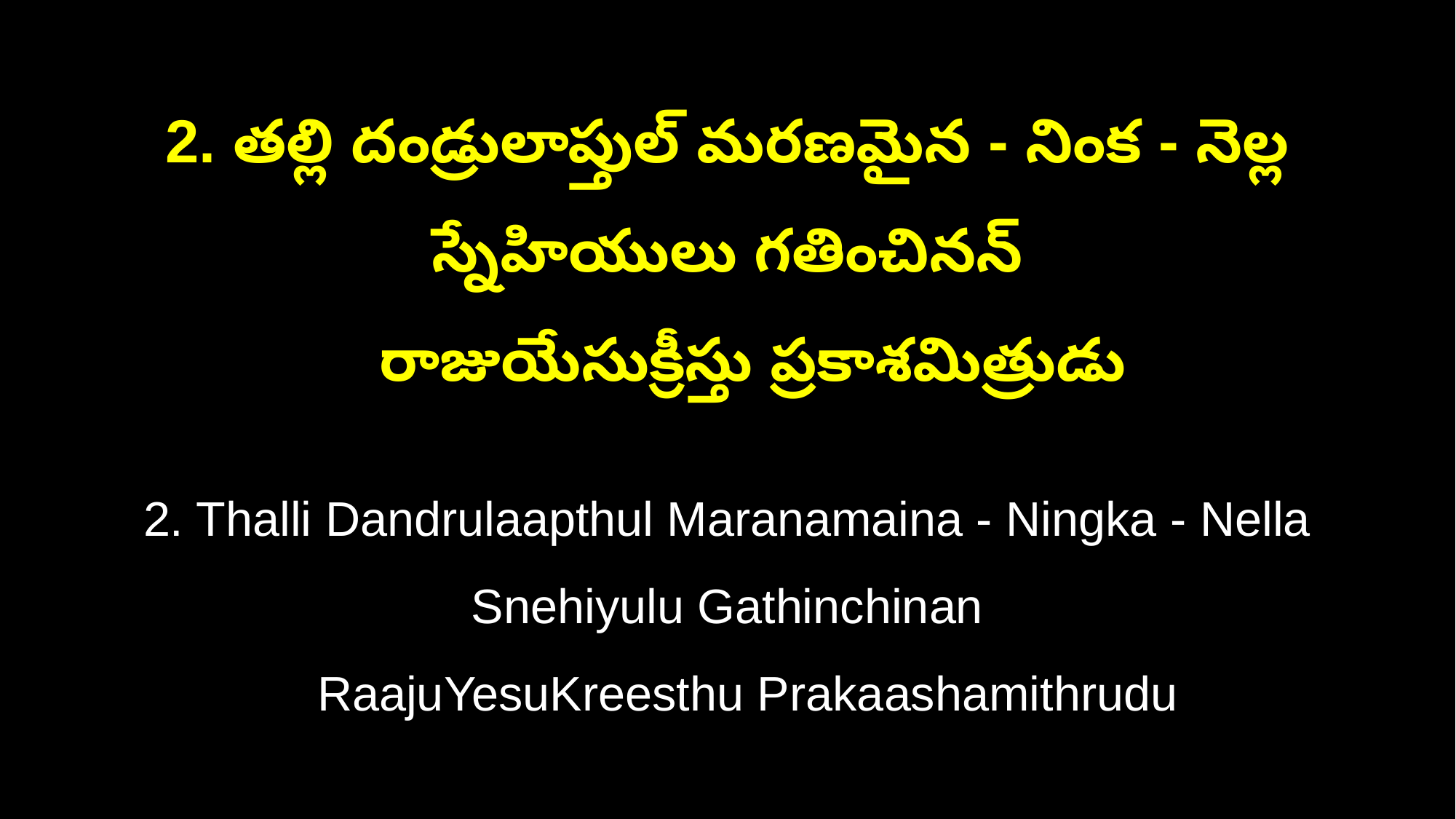

2. తల్లి దండ్రులాప్తుల్ మరణమైన - నింక - నెల్ల స్నేహియులు గతించినన్
   రాజుయేసుక్రీస్తు ప్రకాశమిత్రుడు
2. Thalli Dandrulaapthul Maranamaina - Ningka - Nella Snehiyulu Gathinchinan
   RaajuYesuKreesthu Prakaashamithrudu